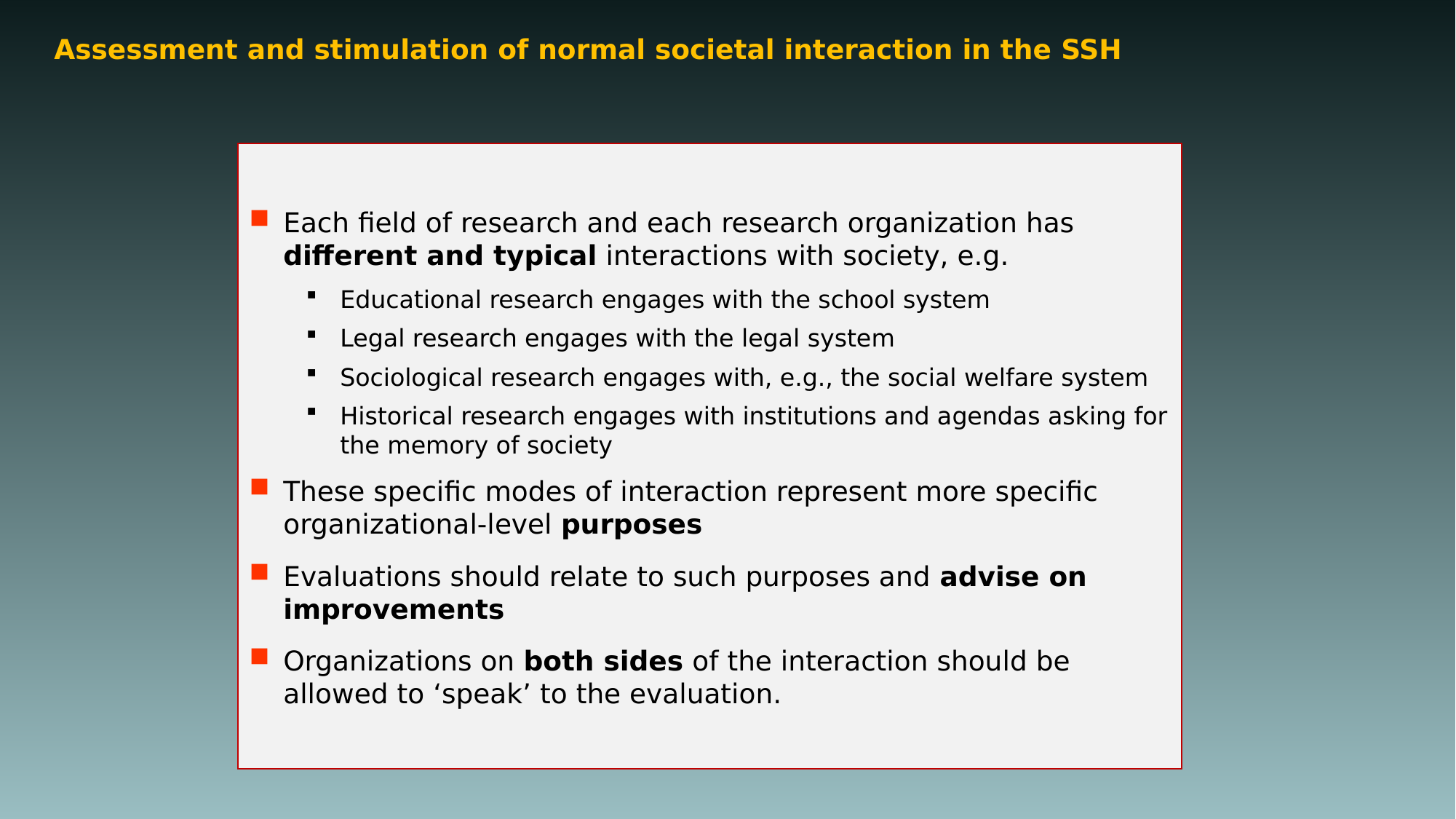

# Assessment and stimulation of normal societal interaction in the SSH

Each field of research and each research organization has different and typical interactions with society, e.g.
Educational research engages with the school system
Legal research engages with the legal system
Sociological research engages with, e.g., the social welfare system
Historical research engages with institutions and agendas asking for the memory of society
These specific modes of interaction represent more specific organizational-level purposes
Evaluations should relate to such purposes and advise on improvements
Organizations on both sides of the interaction should be allowed to ‘speak’ to the evaluation.